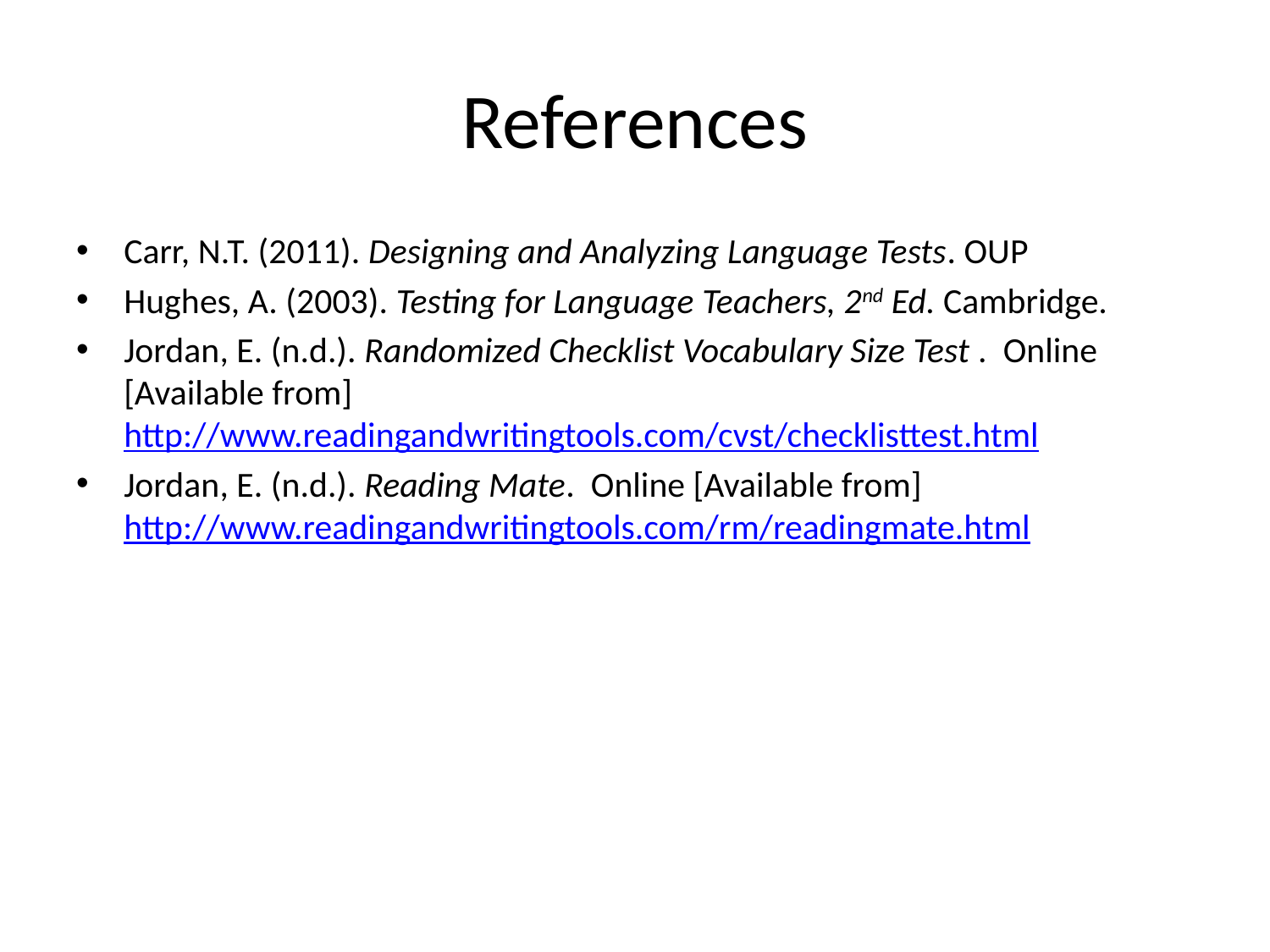

# References
Carr, N.T. (2011). Designing and Analyzing Language Tests. OUP
Hughes, A. (2003). Testing for Language Teachers, 2nd Ed. Cambridge.
Jordan, E. (n.d.). Randomized Checklist Vocabulary Size Test .  Online [Available from] http://www.readingandwritingtools.com/cvst/checklisttest.html
Jordan, E. (n.d.). Reading Mate.  Online [Available from] http://www.readingandwritingtools.com/rm/readingmate.html